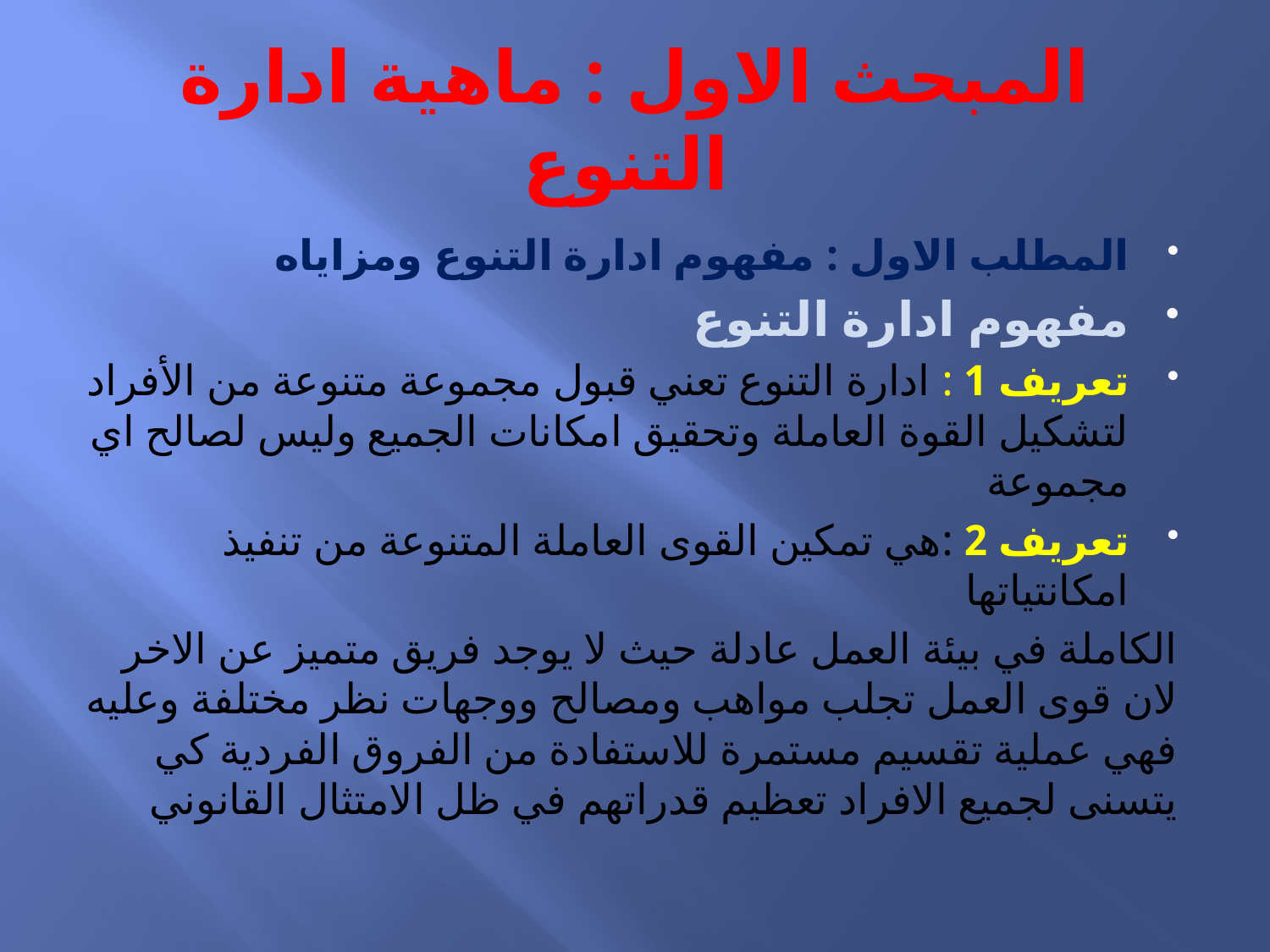

# المبحث الاول : ماهية ادارة التنوع
المطلب الاول : مفهوم ادارة التنوع ومزاياه
مفهوم ادارة التنوع
تعريف 1 : ادارة التنوع تعني قبول مجموعة متنوعة من الأفراد  لتشكيل القوة العاملة وتحقيق امكانات الجميع وليس لصالح اي مجموعة
تعريف 2 :هي تمكين القوى العاملة المتنوعة من تنفيذ امكانتياتها
الكاملة في بيئة العمل عادلة حيث لا يوجد فريق متميز عن الاخر لان قوى العمل تجلب مواهب ومصالح ووجهات نظر مختلفة وعليه فهي عملية تقسيم مستمرة للاستفادة من الفروق الفردية كي يتسنى لجميع الافراد تعظيم قدراتهم في ظل الامتثال القانوني